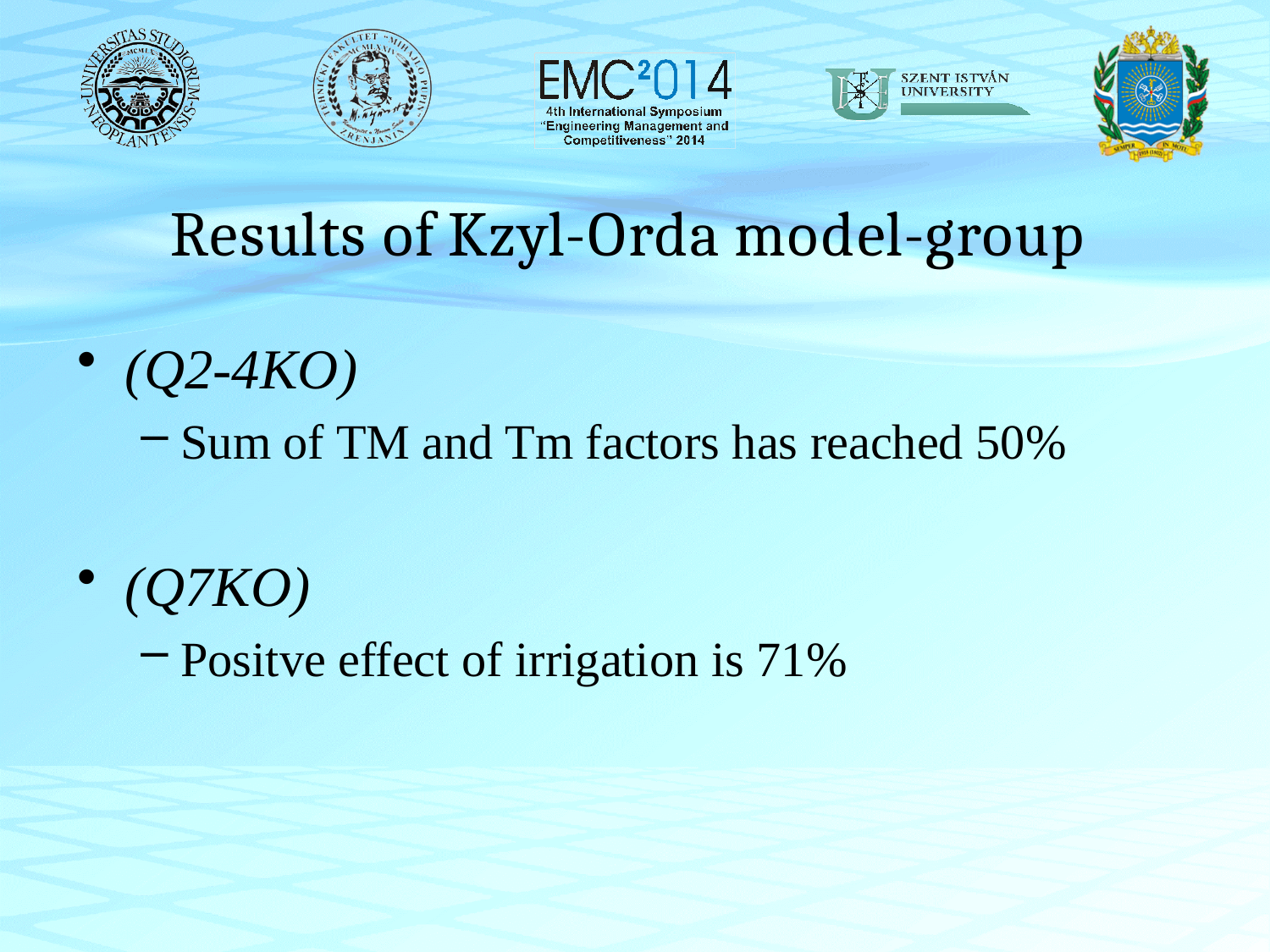

Results of Kzyl-Orda model-group

(Q2-4KO)
Sum of TM and Tm factors has reached 50%

(Q7KO)
Positve effect of irrigation is 71%